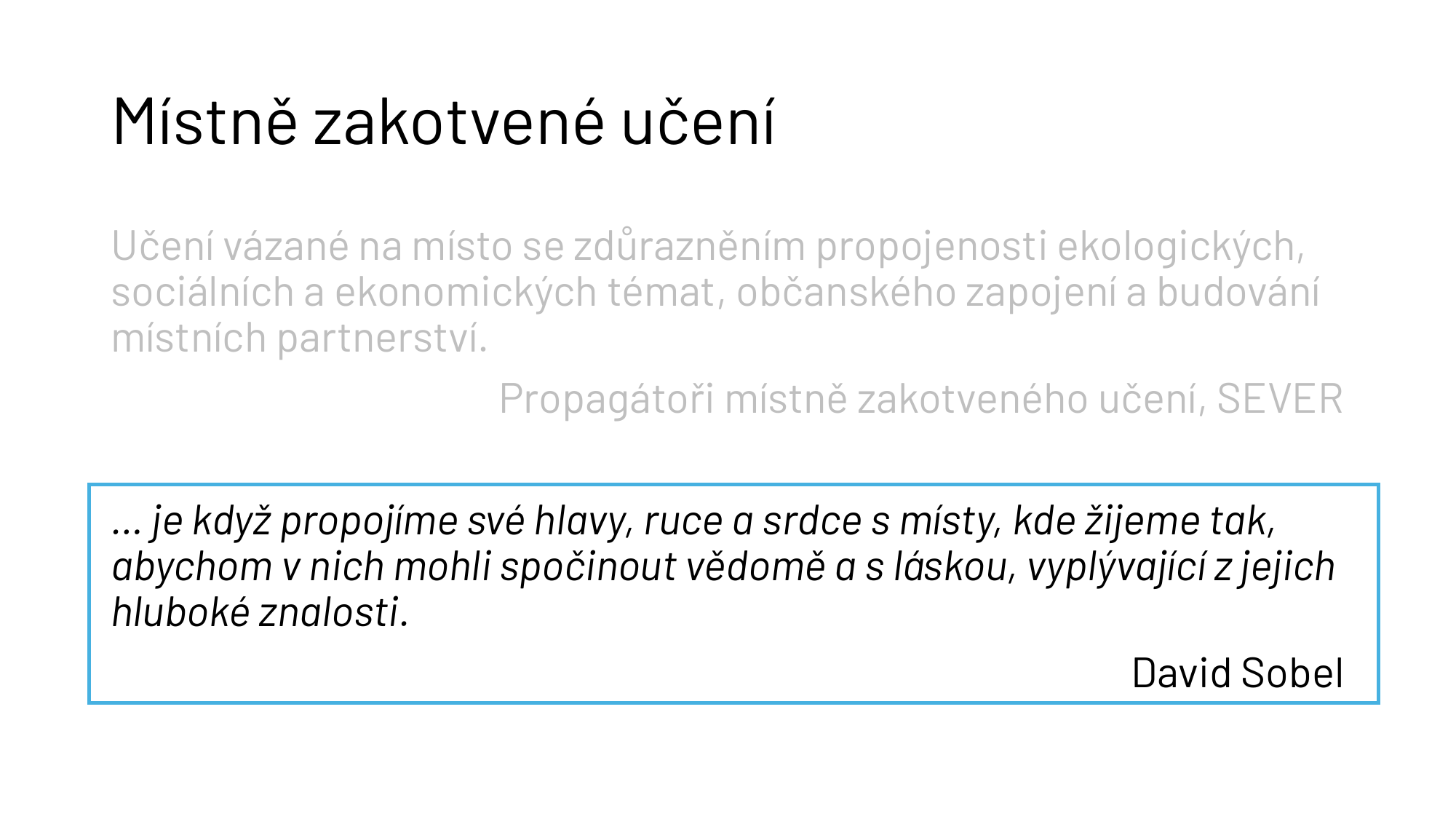

# Místně zakotvené učení
Učení vázané na místo se zdůrazněním propojenosti ekologických, sociálních a ekonomických témat, občanského zapojení a budování místních partnerství.
Propagátoři místně zakotveného učení, SEVER

… je když propojíme své hlavy, ruce a srdce s místy, kde žijeme tak, abychom v nich mohli spočinout vědomě a s láskou, vyplývající z jejich hluboké znalosti.
David Sobel